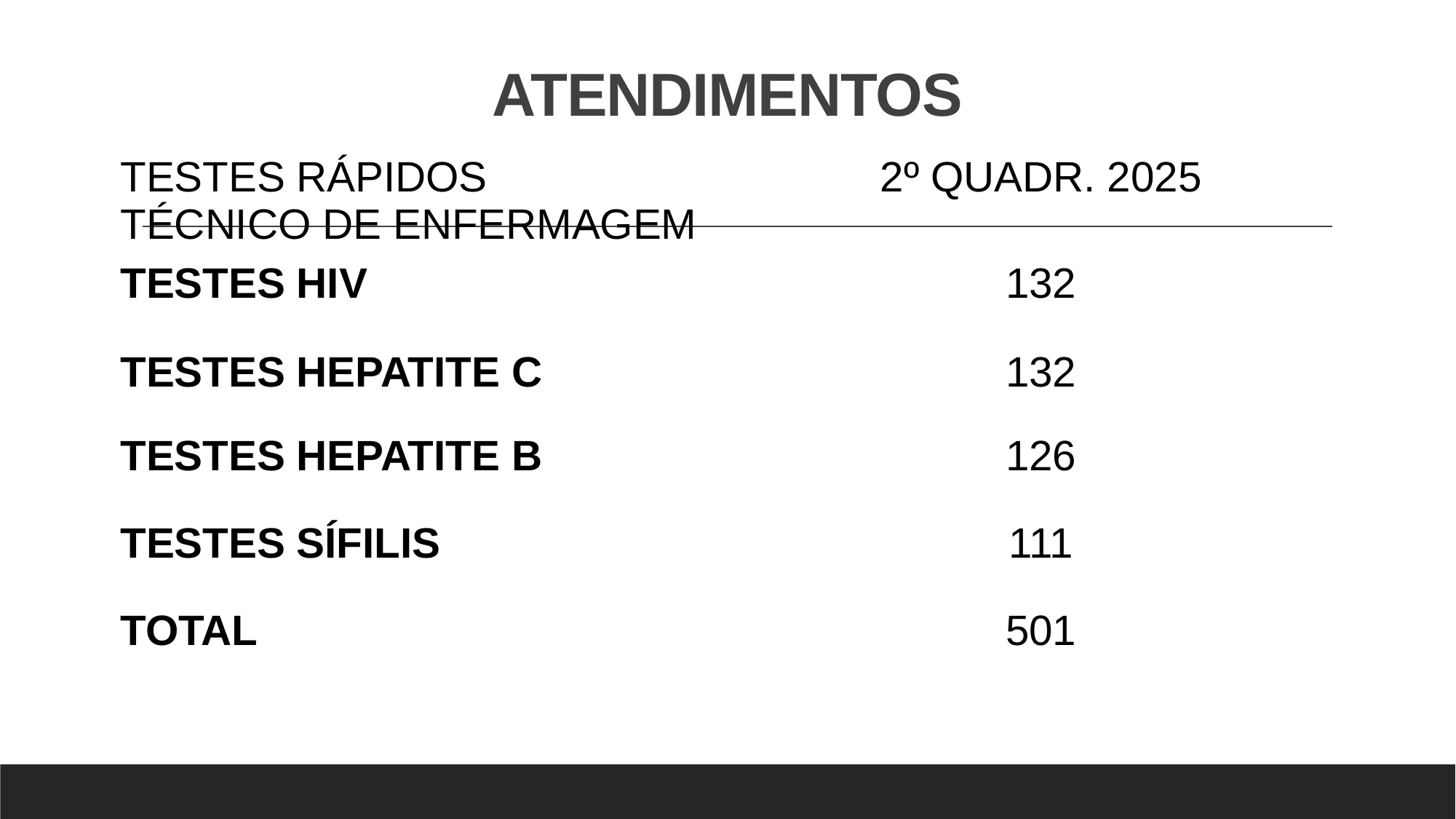

# ATENDIMENTOS
| TESTES RÁPIDOS TÉCNICO DE ENFERMAGEM | 2º QUADR. 2025 |
| --- | --- |
| TESTES HIV | 132 |
| TESTES HEPATITE C | 132 |
| TESTES HEPATITE B | 126 |
| TESTES SÍFILIS | 111 |
| TOTAL | 501 |